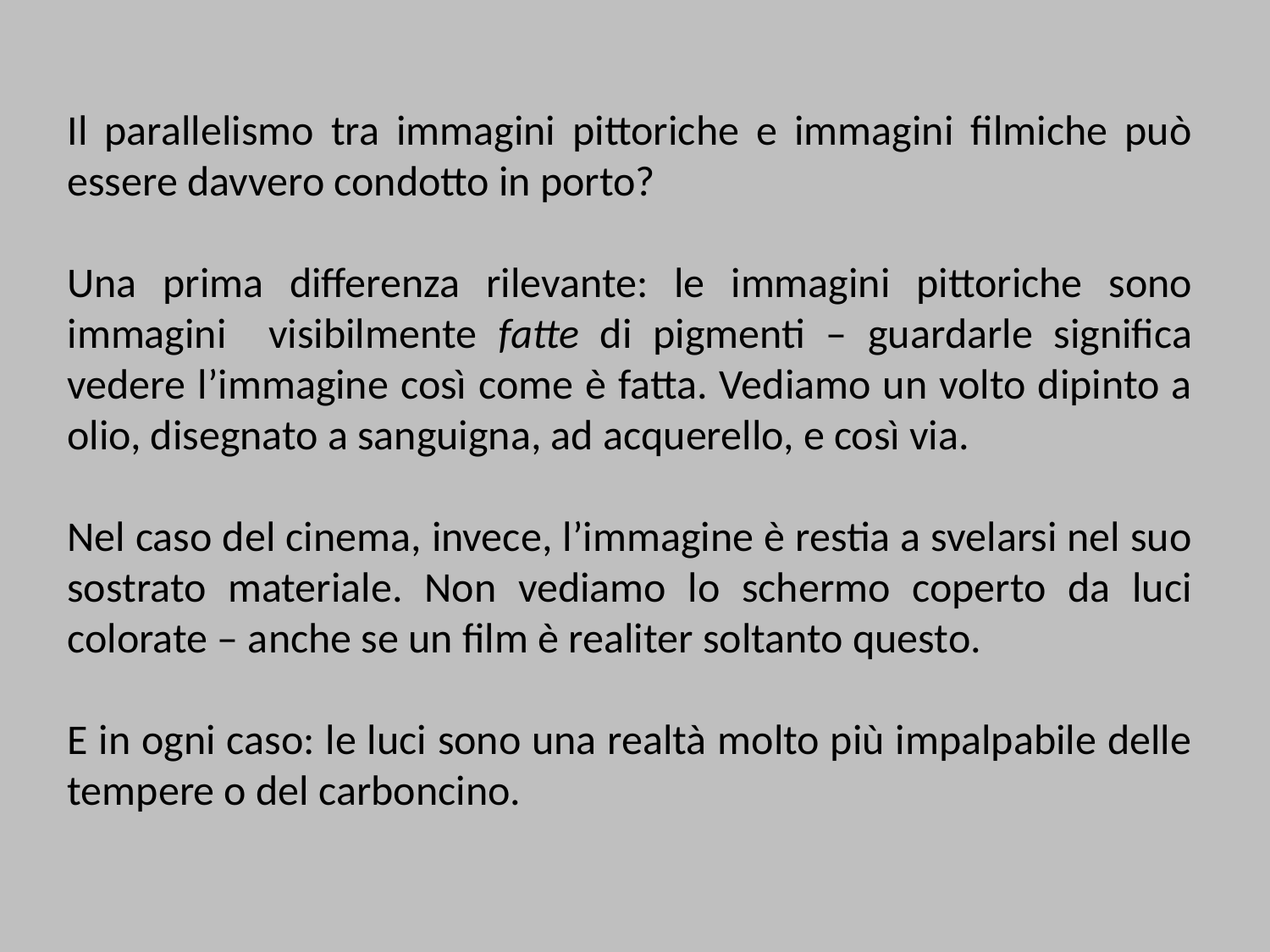

Il parallelismo tra immagini pittoriche e immagini filmiche può essere davvero condotto in porto?

Una prima differenza rilevante: le immagini pittoriche sono immagini  visibilmente fatte di pigmenti – guardarle significa vedere l’immagine così come è fatta. Vediamo un volto dipinto a olio, disegnato a sanguigna, ad acquerello, e così via.

Nel caso del cinema, invece, l’immagine è restia a svelarsi nel suo sostrato materiale. Non vediamo lo schermo coperto da luci colorate – anche se un film è realiter soltanto questo.

E in ogni caso: le luci sono una realtà molto più impalpabile delle tempere o del carboncino.